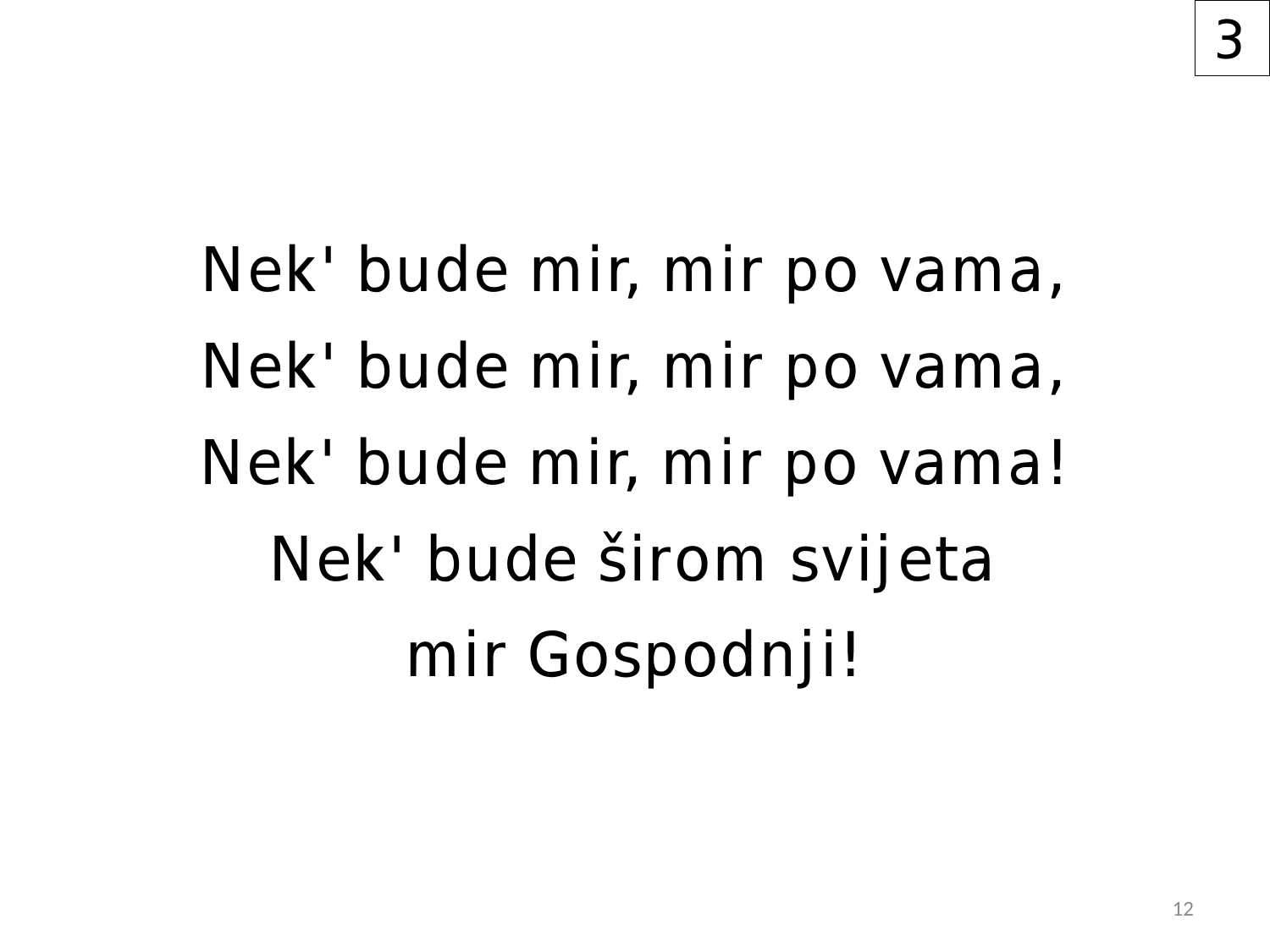

3
Nek' bude mir, mir po vama,
Nek' bude mir, mir po vama,
Nek' bude mir, mir po vama!
Nek' bude širom svijeta
mir Gospodnji!
12